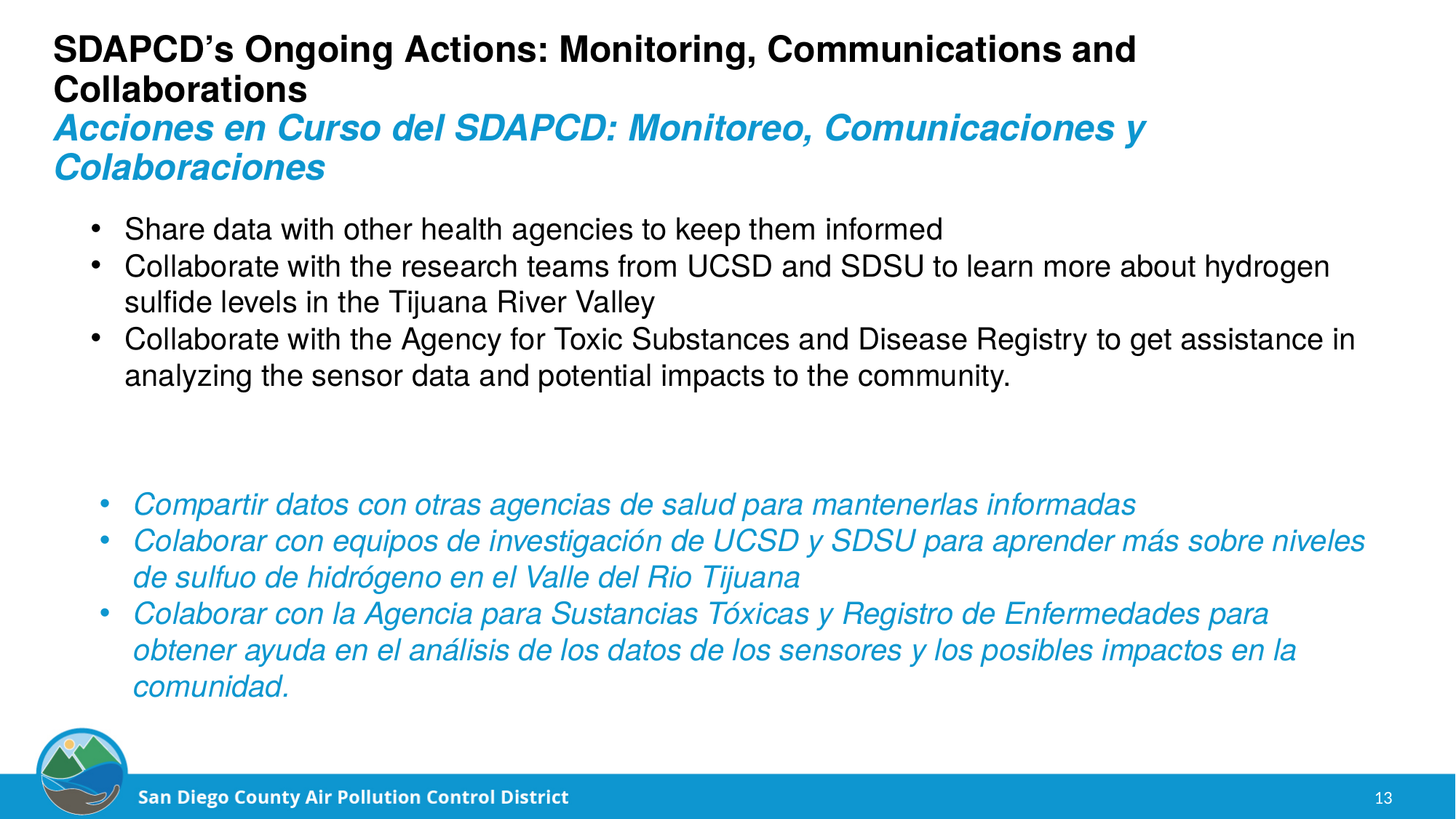

# SDAPCD’s Ongoing Actions: Monitoring, Communications and Collaborations Acciones en Curso del SDAPCD: Monitoreo, Comunicaciones y Colaboraciones
Share data with other health agencies to keep them informed
Collaborate with the research teams from UCSD and SDSU to learn more about hydrogen sulfide levels in the Tijuana River Valley
Collaborate with the Agency for Toxic Substances and Disease Registry to get assistance in analyzing the sensor data and potential impacts to the community.
Compartir datos con otras agencias de salud para mantenerlas informadas
Colaborar con equipos de investigación de UCSD y SDSU para aprender más sobre niveles de sulfuo de hidrógeno en el Valle del Rio Tijuana
Colaborar con la Agencia para Sustancias Tóxicas y Registro de Enfermedades para obtener ayuda en el análisis de los datos de los sensores y los posibles impactos en la comunidad.
13